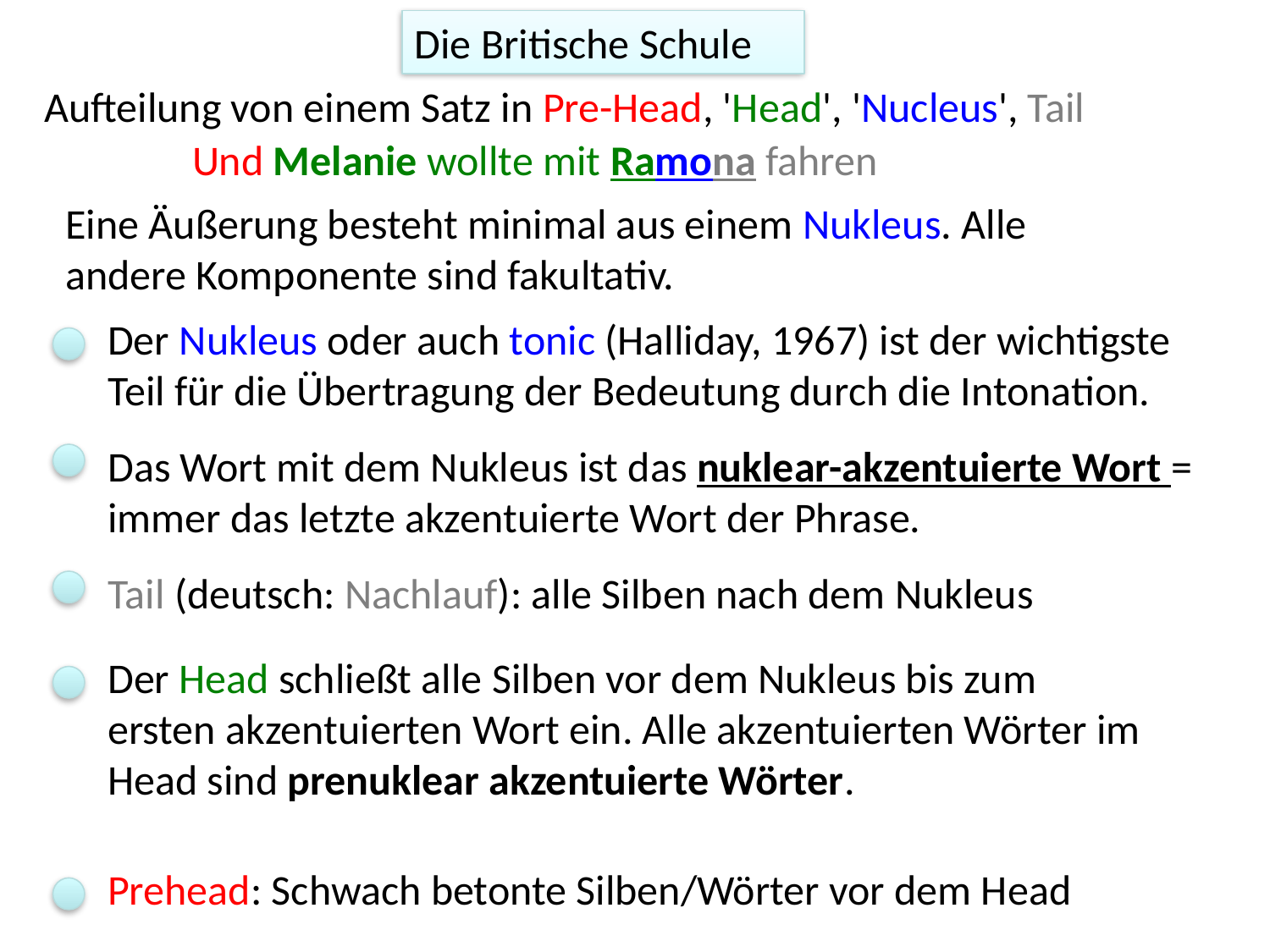

Die Britische Schule
Aufteilung von einem Satz in Pre-Head, 'Head', 'Nucleus', Tail
Und Melanie wollte mit Ramona fahren
Eine Äußerung besteht minimal aus einem Nukleus. Alle andere Komponente sind fakultativ.
Der Nukleus oder auch tonic (Halliday, 1967) ist der wichtigste Teil für die Übertragung der Bedeutung durch die Intonation.

Das Wort mit dem Nukleus ist das nuklear-akzentuierte Wort = immer das letzte akzentuierte Wort der Phrase.

Tail (deutsch: Nachlauf): alle Silben nach dem Nukleus

Der Head schließt alle Silben vor dem Nukleus bis zum ersten akzentuierten Wort ein. Alle akzentuierten Wörter im Head sind prenuklear akzentuierte Wörter.

Prehead: Schwach betonte Silben/Wörter vor dem Head